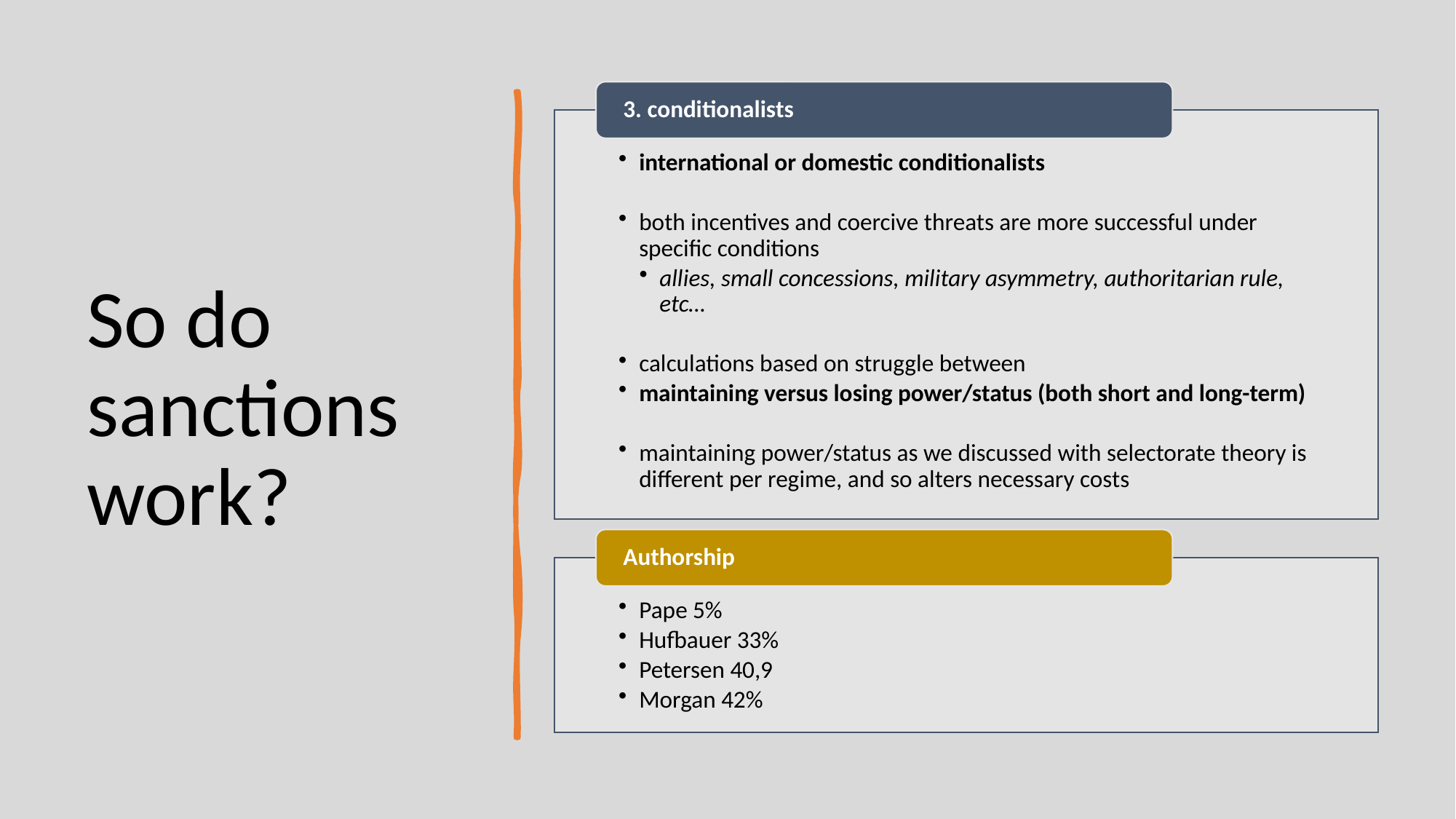

international or domestic conditionalists

both incentives and coercive threats are more successful under specific conditions
allies, small concessions, military asymmetry, authoritarian rule, etc…

calculations based on struggle between
maintaining versus losing power/status (both short and long-term)

maintaining power/status as we discussed with selectorate theory is different per regime, and so alters necessary costs
3. conditionalists
Pape 5%
Hufbauer 33%
Petersen 40,9
Morgan 42%
Authorship
# So do sanctions work?